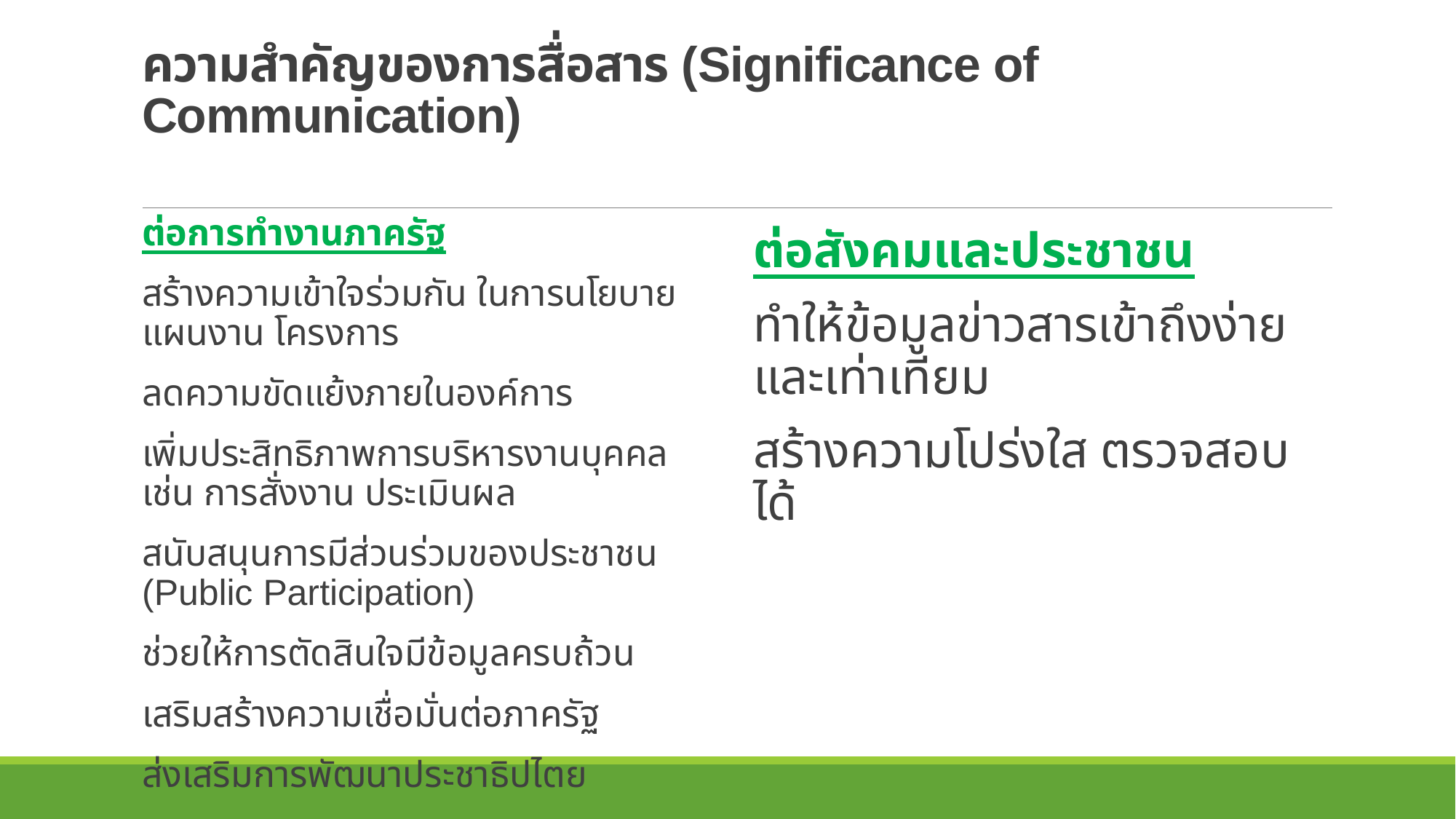

# ความสำคัญของการสื่อสาร (Significance of Communication)
ต่อการทำงานภาครัฐ
สร้างความเข้าใจร่วมกัน ในการนโยบาย แผนงาน โครงการ
ลดความขัดแย้งภายในองค์การ
เพิ่มประสิทธิภาพการบริหารงานบุคคล เช่น การสั่งงาน ประเมินผล
สนับสนุนการมีส่วนร่วมของประชาชน (Public Participation)
ช่วยให้การตัดสินใจมีข้อมูลครบถ้วน
เสริมสร้างความเชื่อมั่นต่อภาครัฐ
ส่งเสริมการพัฒนาประชาธิปไตย

ต่อสังคมและประชาชน
ทำให้ข้อมูลข่าวสารเข้าถึงง่ายและเท่าเทียม
สร้างความโปร่งใส ตรวจสอบได้